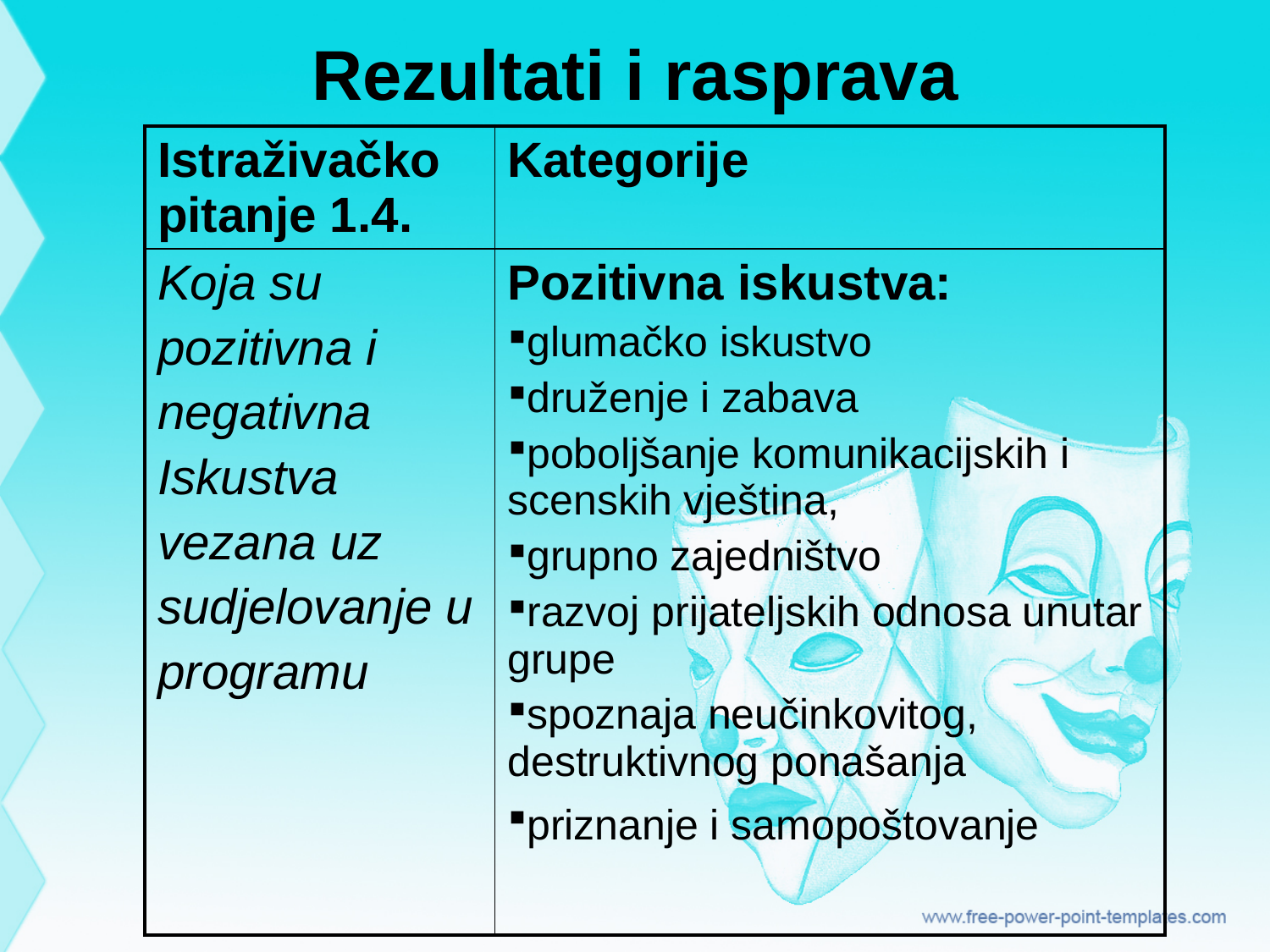

# Rezultati i rasprava
| Istraživačko pitanje 1.4. | Kategorije |
| --- | --- |
| Koja su pozitivna i negativna Iskustva vezana uz sudjelovanje u programu | Pozitivna iskustva: glumačko iskustvo druženje i zabava poboljšanje komunikacijskih i scenskih vještina, grupno zajedništvo razvoj prijateljskih odnosa unutar grupe spoznaja neučinkovitog, destruktivnog ponašanja priznanje i samopoštovanje |